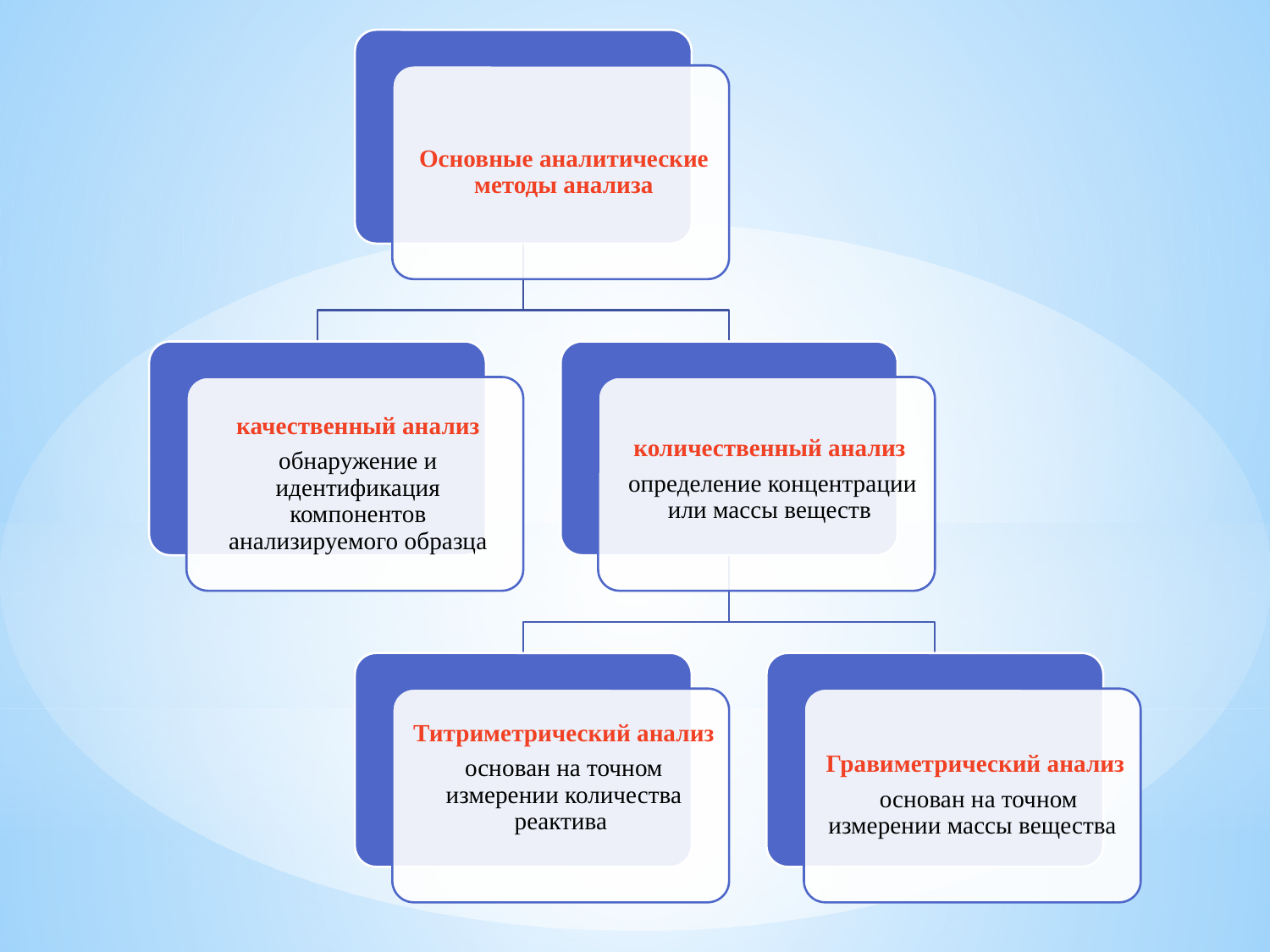

Основные аналитические методы анализа
качественный анализ
обнаружение и идентификация компонентов анализируемого образца
количественный анализ
 определение концентрации или массы веществ

Титриметрический анализ
основан на точном измерении количества реактива

Гравиметрический анализ
 основан на точном измерении массы вещества